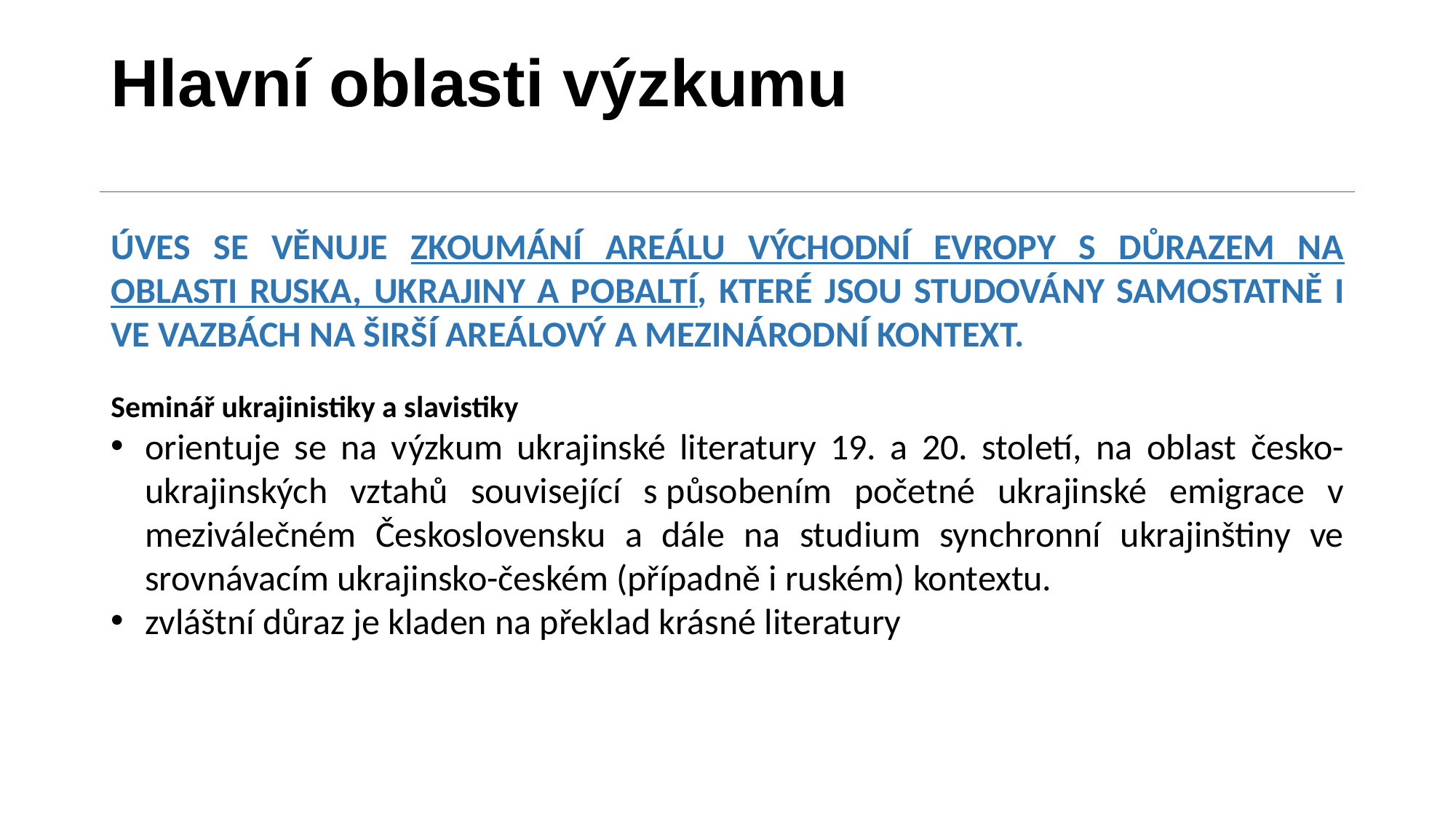

# Hlavní oblasti výzkumu
ÚVES se věnuje zkoumání areálu východní Evropy s důrazem na oblasti Ruska, Ukrajiny a Pobaltí, které jsou studovány samostatně i ve vazbách na širší areálový a mezinárodní kontext.

Seminář ukrajinistiky a slavistiky
orientuje se na výzkum ukrajinské literatury 19. a 20. století, na oblast česko-ukrajinských vztahů související s působením početné ukrajinské emigrace v meziválečném Československu a dále na studium synchronní ukrajinštiny ve srovnávacím ukrajinsko-českém (případně i ruském) kontextu.
zvláštní důraz je kladen na překlad krásné literatury